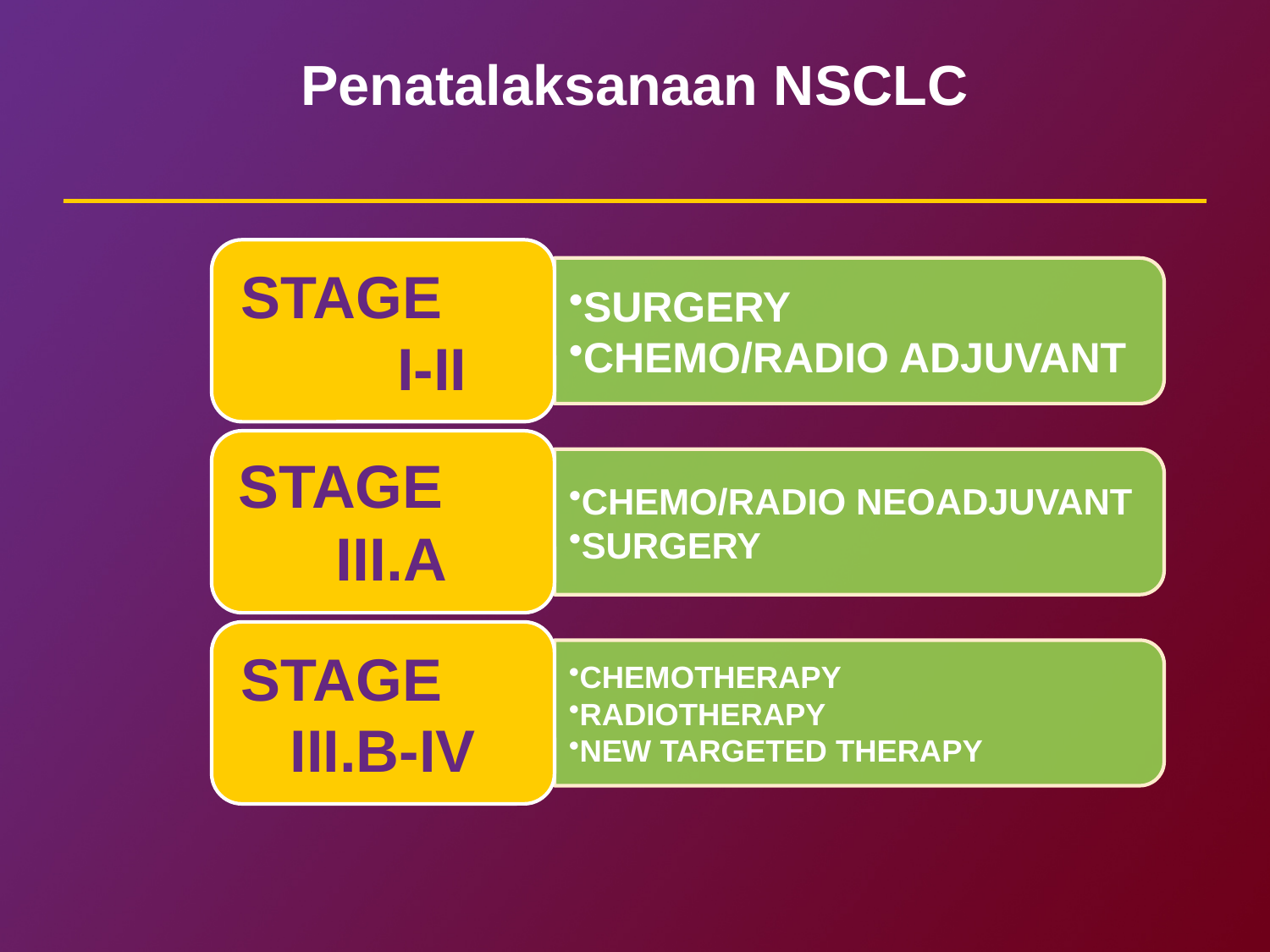

Penatalaksanaan NSCLC
STAGE            I-II
SURGERY
CHEMO/RADIO ADJUVANT
STAGE       III.A
CHEMO/RADIO NEOADJUVANT
SURGERY
STAGE      III.B-IV
CHEMOTHERAPY
RADIOTHERAPY
NEW TARGETED THERAPY